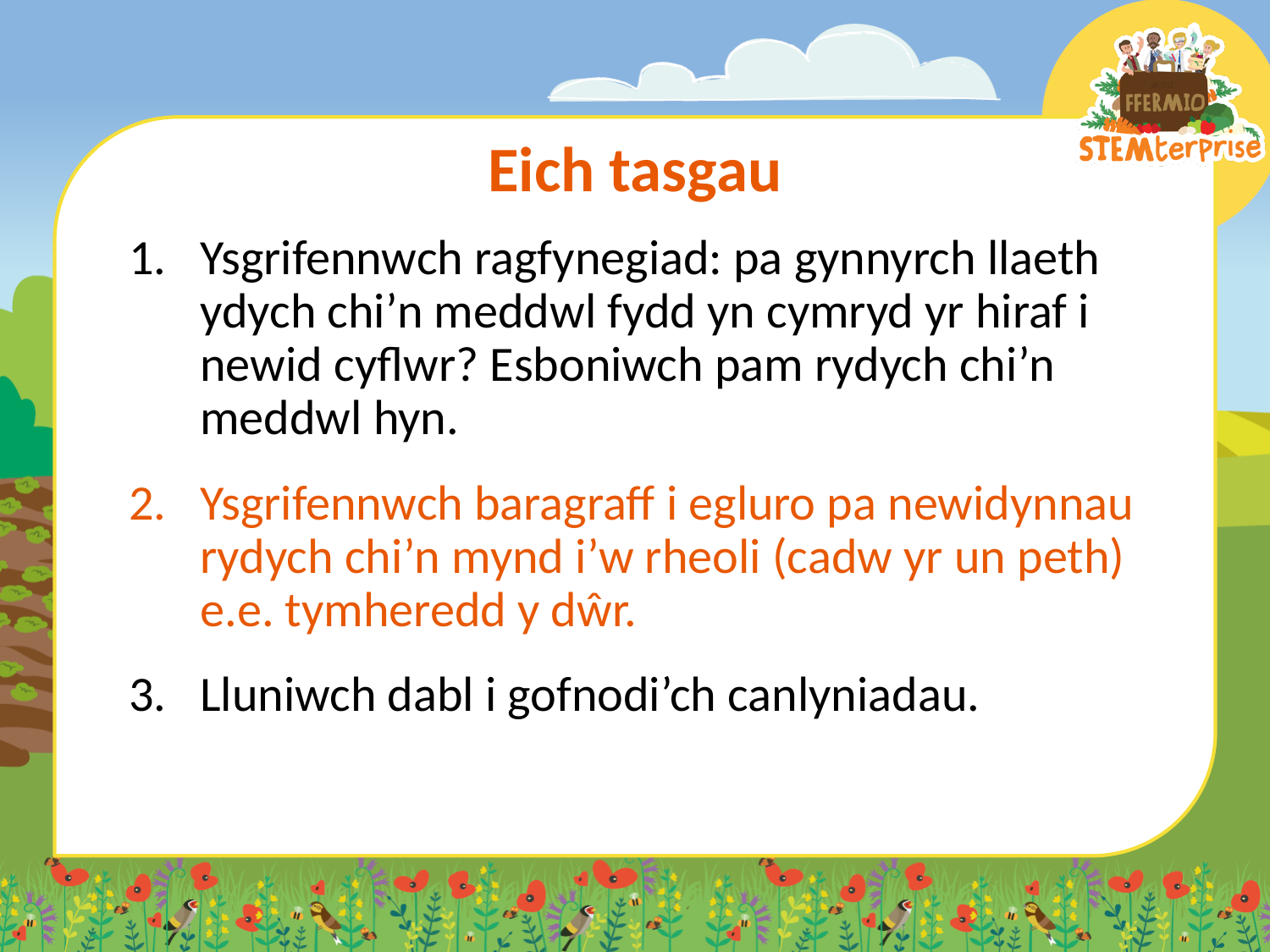

# Eich tasgau
Ysgrifennwch ragfynegiad: pa gynnyrch llaeth ydych chi’n meddwl fydd yn cymryd yr hiraf i newid cyflwr? Esboniwch pam rydych chi’n meddwl hyn.
Ysgrifennwch baragraff i egluro pa newidynnau rydych chi’n mynd i’w rheoli (cadw yr un peth) e.e. tymheredd y dŵr.
Lluniwch dabl i gofnodi’ch canlyniadau.